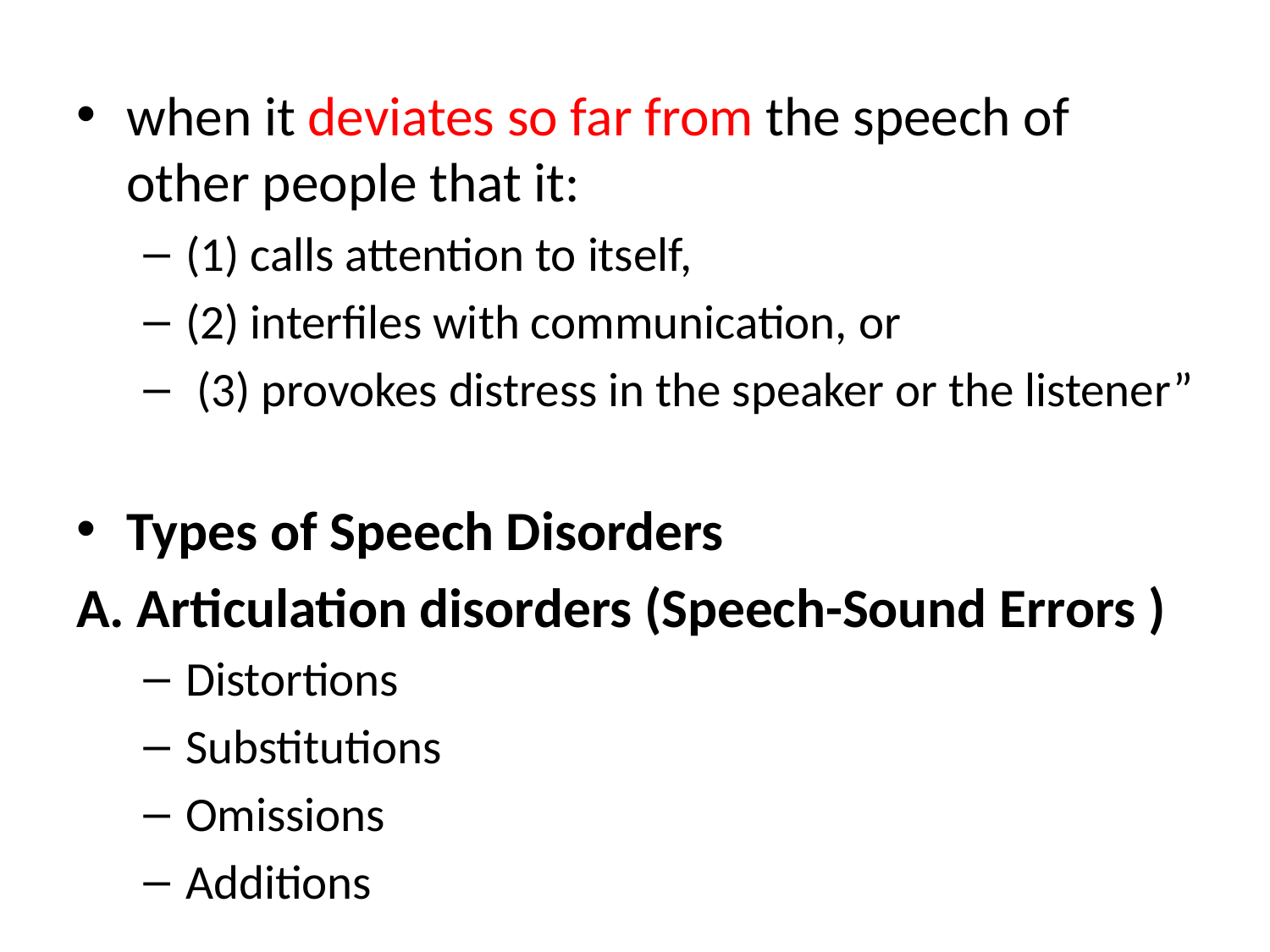

when it deviates so far from the speech of other people that it:
(1) calls attention to itself,
(2) interfiles with communication, or
 (3) provokes distress in the speaker or the listener”

Types of Speech Disorders
A. Articulation disorders (Speech-Sound Errors )
Distortions
Substitutions
Omissions
Additions